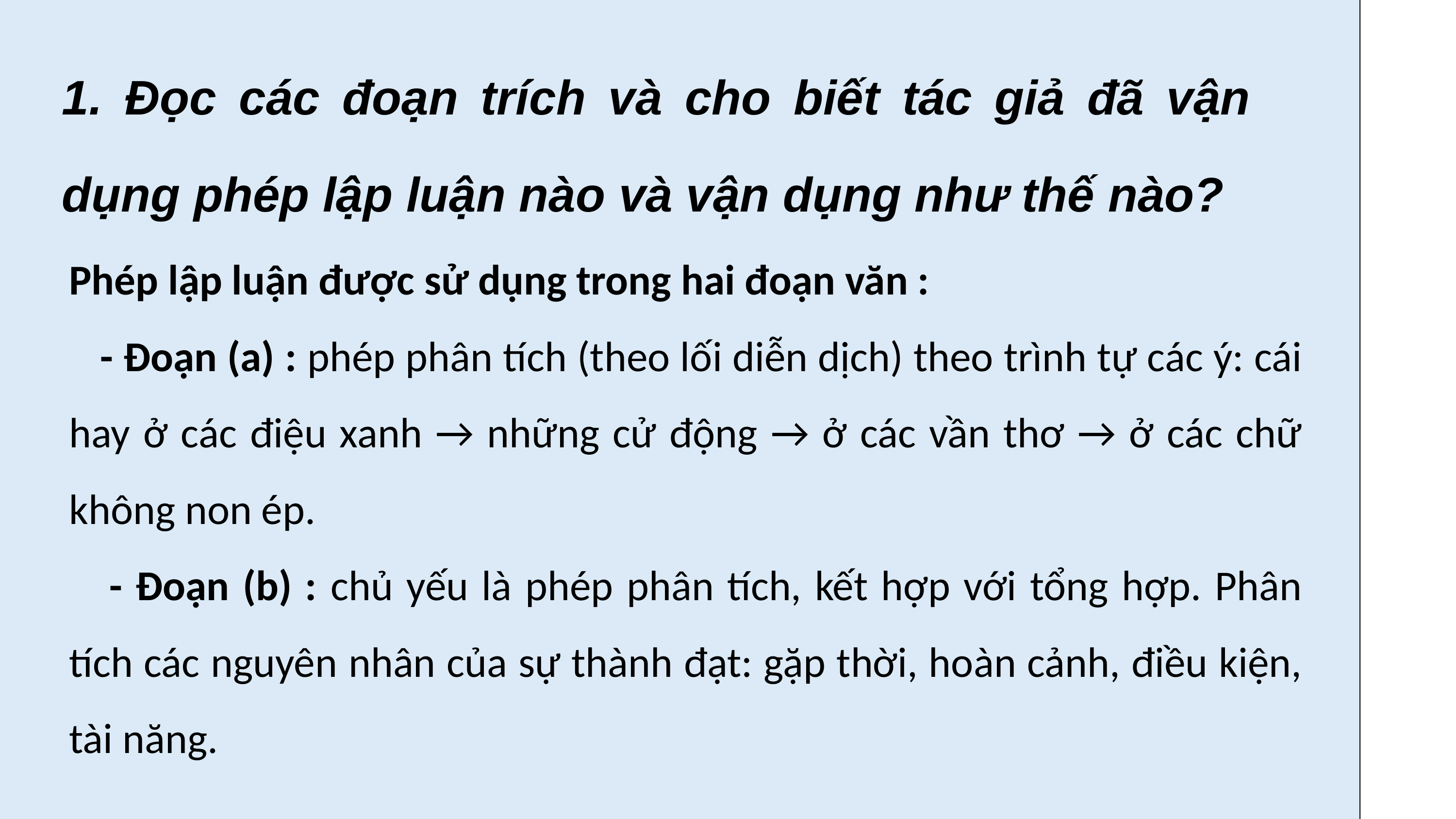

1. Đọc các đoạn trích và cho biết tác giả đã vận dụng phép lập luận nào và vận dụng như thế nào?
Phép lập luận được sử dụng trong hai đoạn văn :
   - Đoạn (a) : phép phân tích (theo lối diễn dịch) theo trình tự các ý: cái hay ở các điệu xanh → những cử động → ở các vần thơ → ở các chữ không non ép.
   - Đoạn (b) : chủ yếu là phép phân tích, kết hợp với tổng hợp. Phân tích các nguyên nhân của sự thành đạt: gặp thời, hoàn cảnh, điều kiện, tài năng.